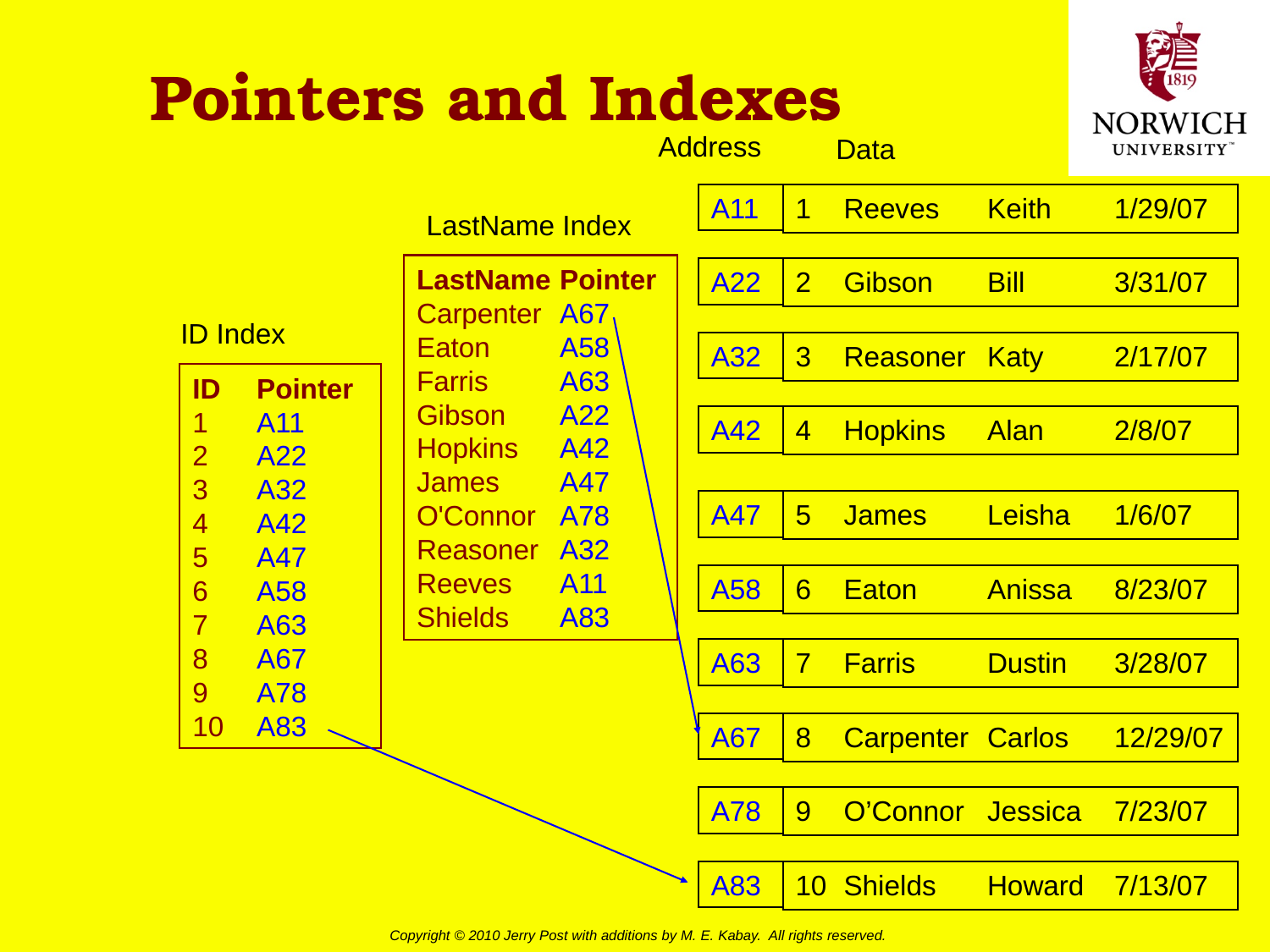

# Pointers and Indexes
Address
Data
A11
1	Reeves	Keith	1/29/07
LastName Index
LastName	Pointer
Carpenter	A67
Eaton	A58
Farris	A63
Gibson	A22
Hopkins	A42
James	A47
O'Connor	A78
Reasoner	A32
Reeves	A11
Shields	A83
A22
2	Gibson	Bill	3/31/07
ID Index

A32
3	Reasoner	Katy	2/17/07
ID	Pointer
1	A11
2	A22
3	A32
4	A42
5	A47
6	A58
7	A63
8	A67
9	A78
10	A83
A42
4	Hopkins	Alan	2/8/07
A47
5	James	Leisha	1/6/07
A58
6	Eaton	Anissa	8/23/07
A63
7	Farris	Dustin	3/28/07
A67
8	Carpenter	Carlos	12/29/07

A78
9	O’Connor	Jessica	7/23/07
A83
10	Shields	Howard	7/13/07